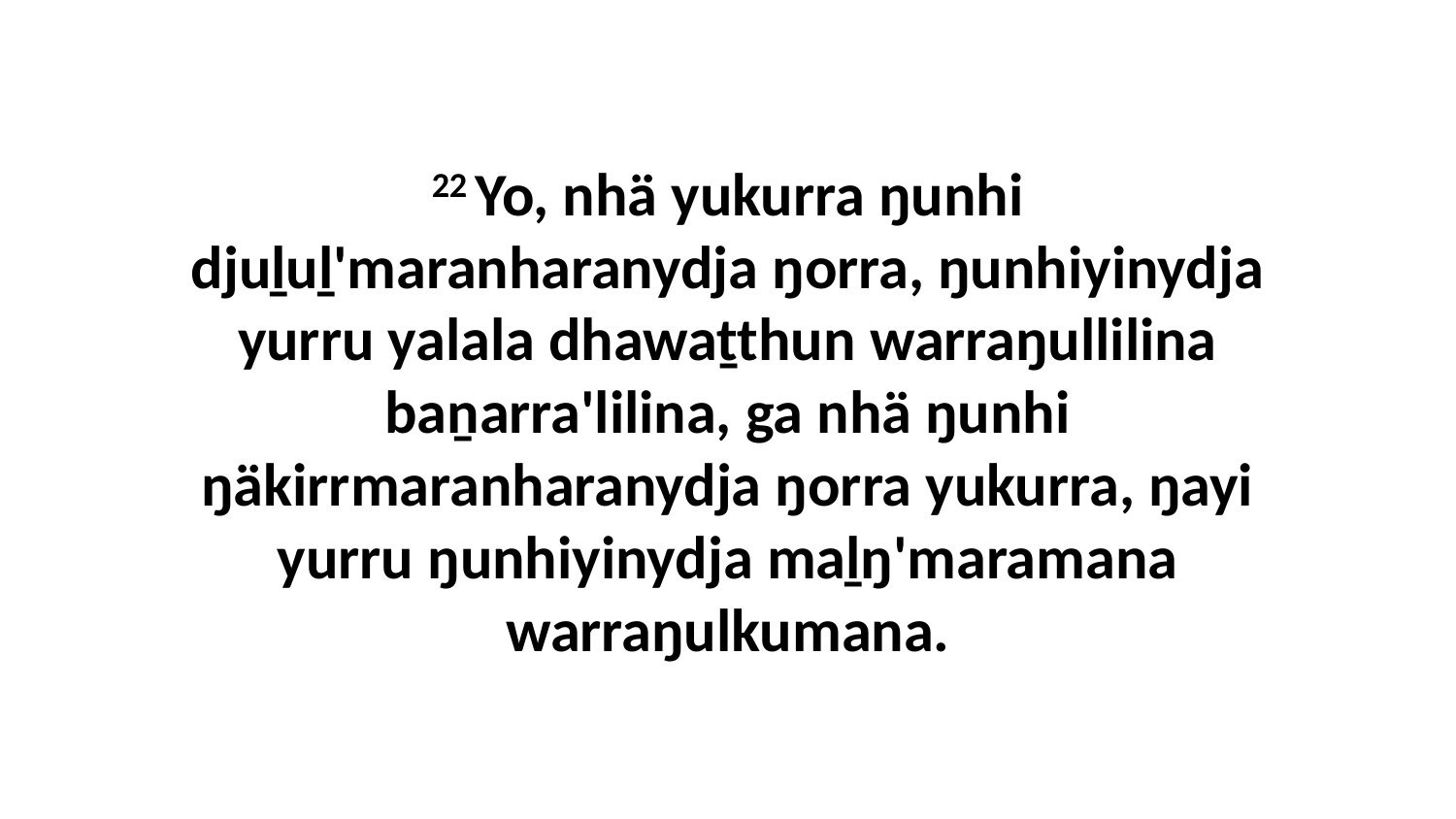

22 Yo, nhä yukurra ŋunhi djuḻuḻ'maranharanydja ŋorra, ŋunhiyinydja yurru yalala dhawaṯthun warraŋullilina baṉarra'lilina, ga nhä ŋunhi ŋäkirrmaranharanydja ŋorra yukurra, ŋayi yurru ŋunhiyinydja maḻŋ'maramana warraŋulkumana.